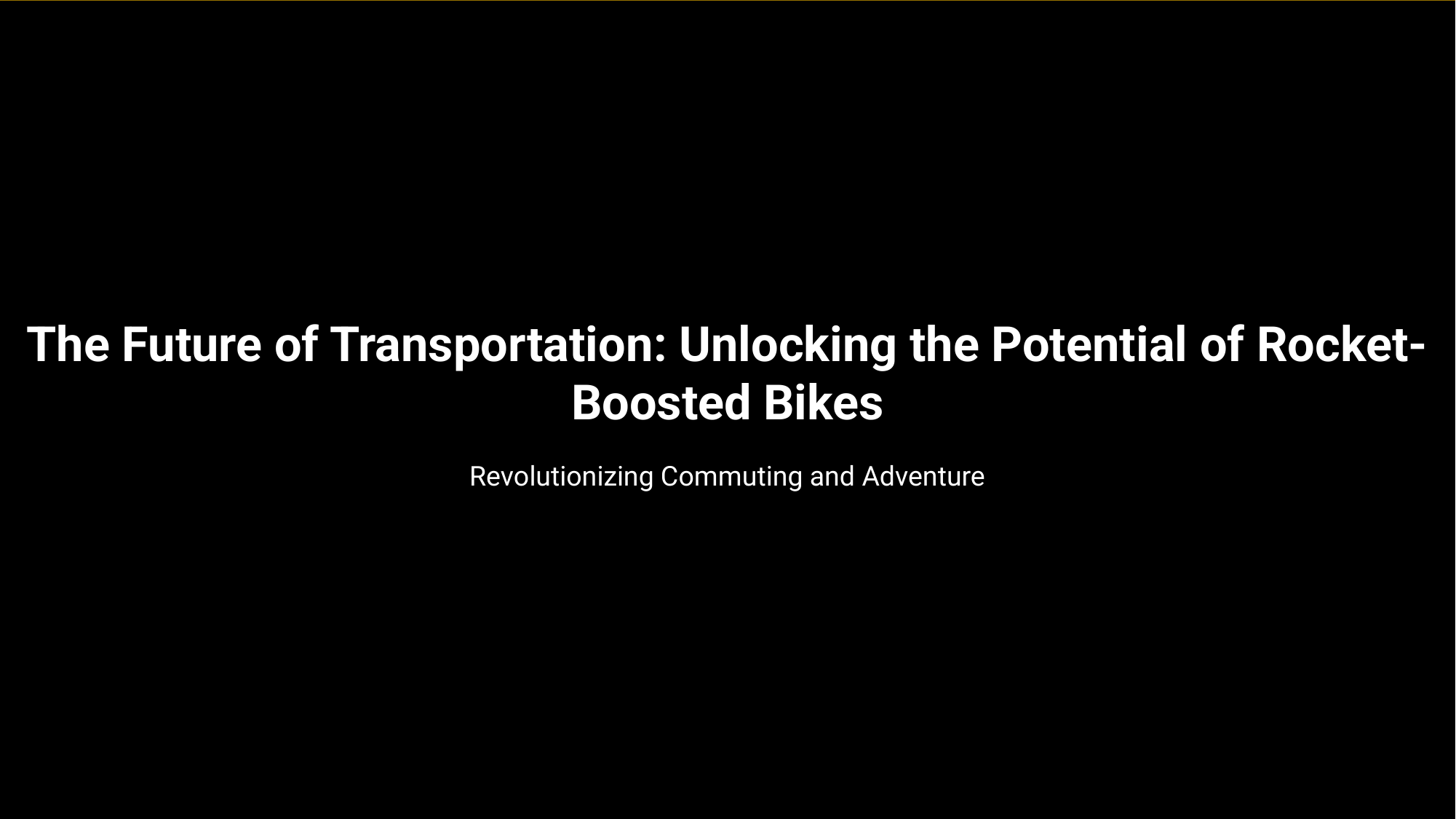

The Future of Transportation: Unlocking the Potential of Rocket-Boosted Bikes
Revolutionizing Commuting and Adventure